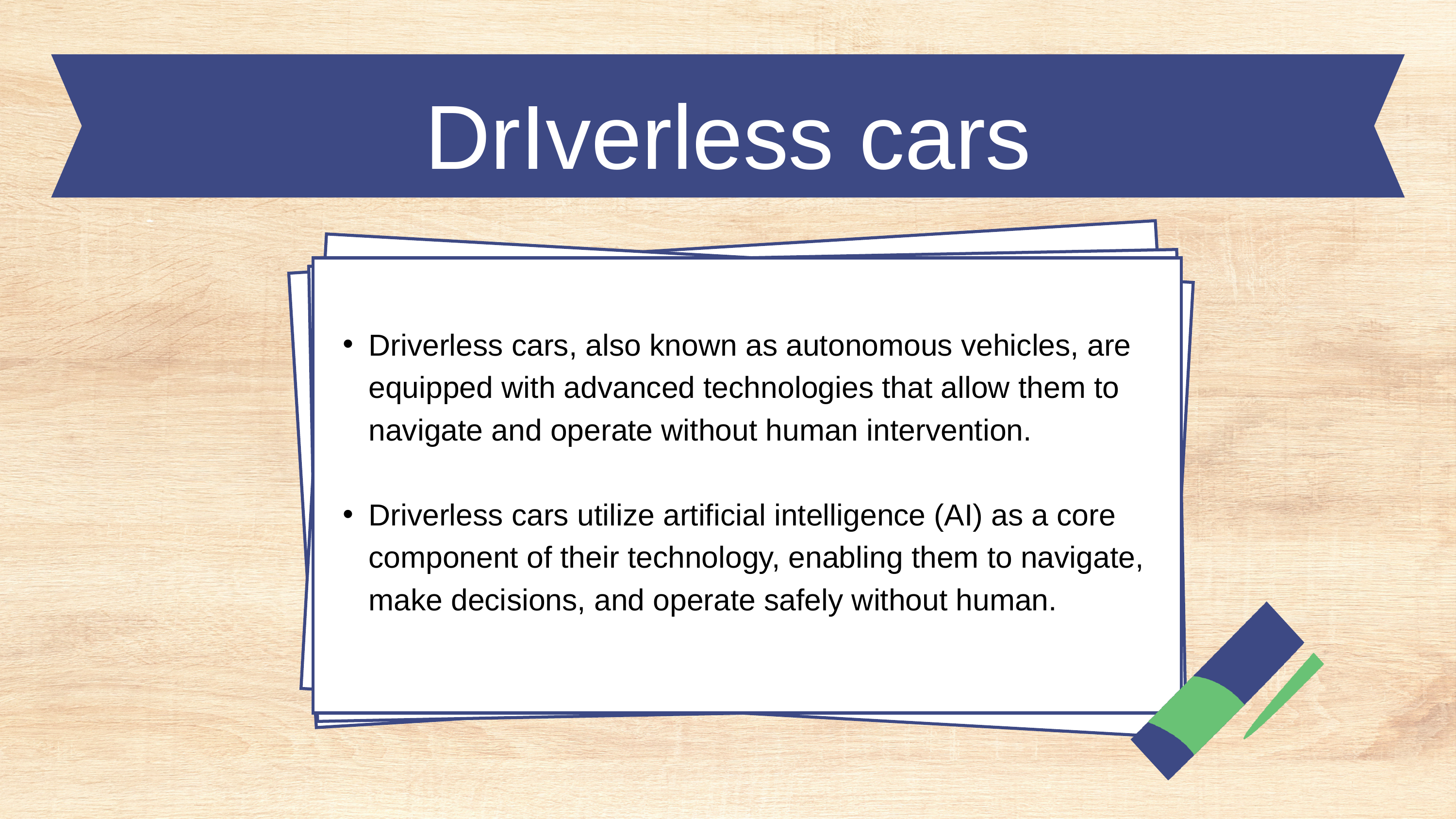

DrIverless cars

Driverless cars, also known as autonomous vehicles, are equipped with advanced technologies that allow them to navigate and operate without human intervention.

Driverless cars utilize artificial intelligence (AI) as a core component of their technology, enabling them to navigate, make decisions, and operate safely without human.